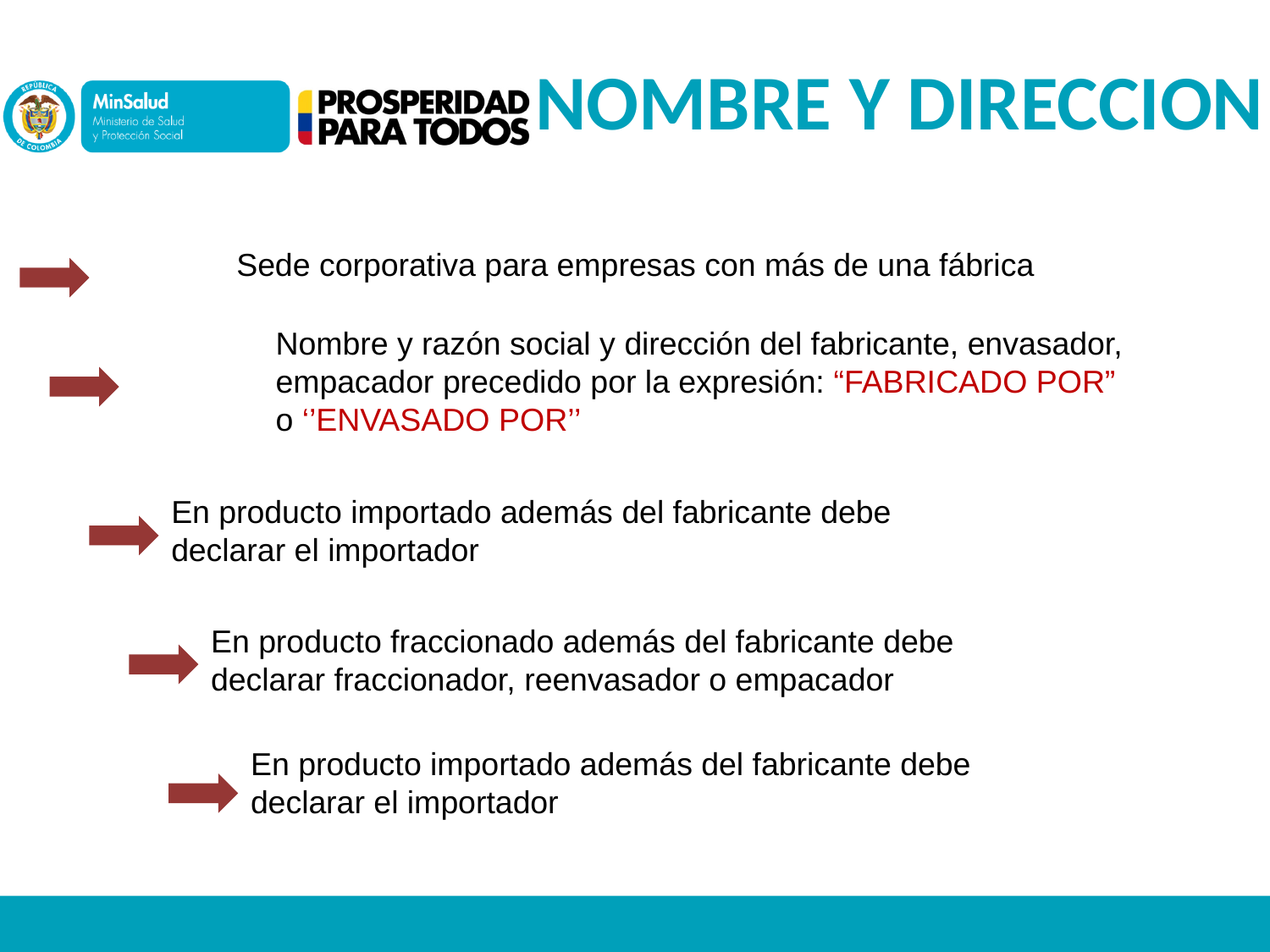

NOMBRE Y DIRECCION

Sede corporativa para empresas con más de una fábrica

Nombre y razón social y dirección del fabricante, envasador,
empacador precedido por la expresión: “FABRICADO POR”
o ‘’ENVASADO POR’’

En producto importado además del fabricante debe
declarar el importador

En producto fraccionado además del fabricante debe
declarar fraccionador, reenvasador o empacador

En producto importado además del fabricante debe
declarar el importador